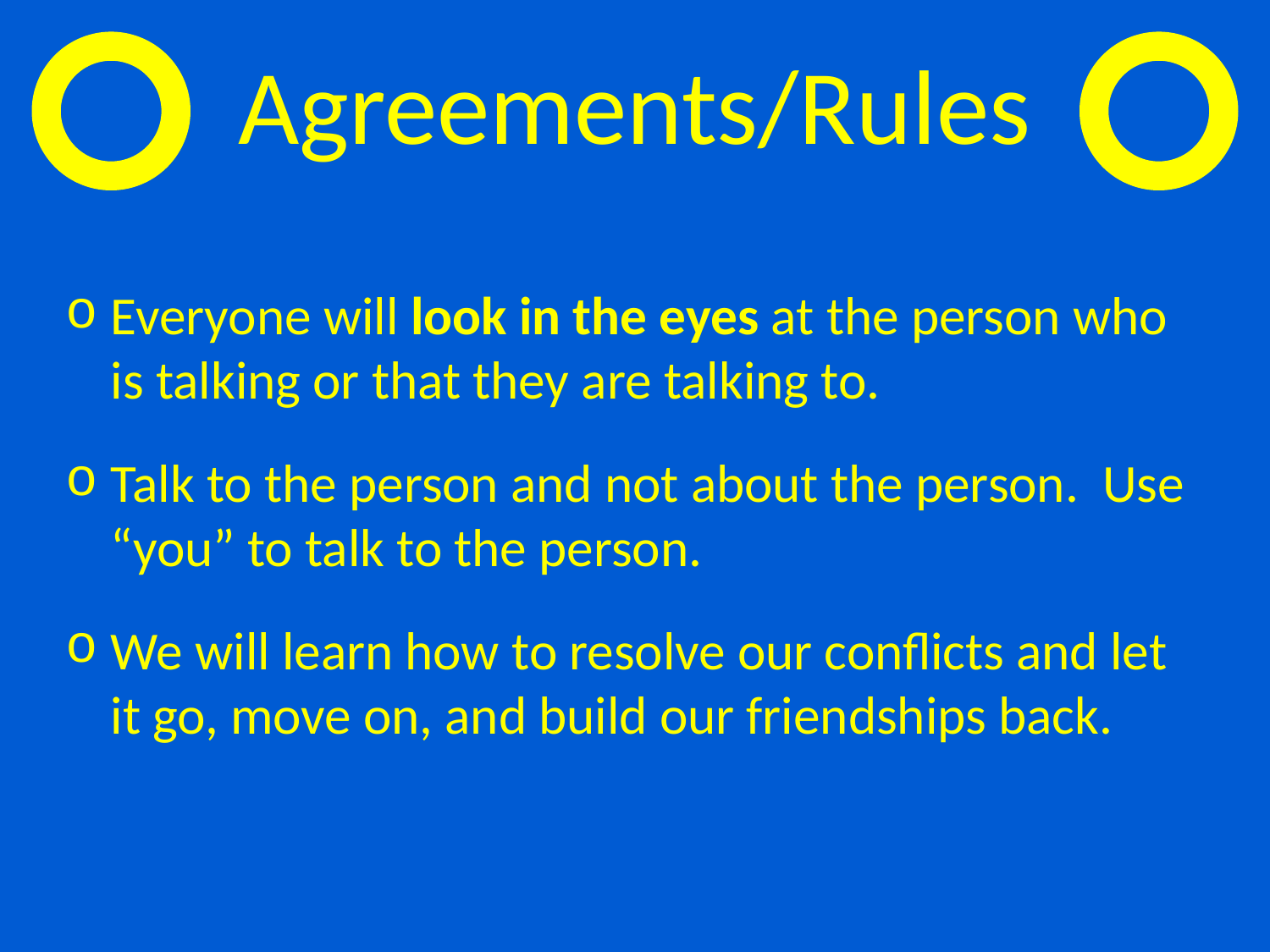

Agreements/Rules

Everyone will look in the eyes at the person who is talking or that they are talking to.

Talk to the person and not about the person.  Use “you” to talk to the person.

We will learn how to resolve our conflicts and let it go, move on, and build our friendships back.